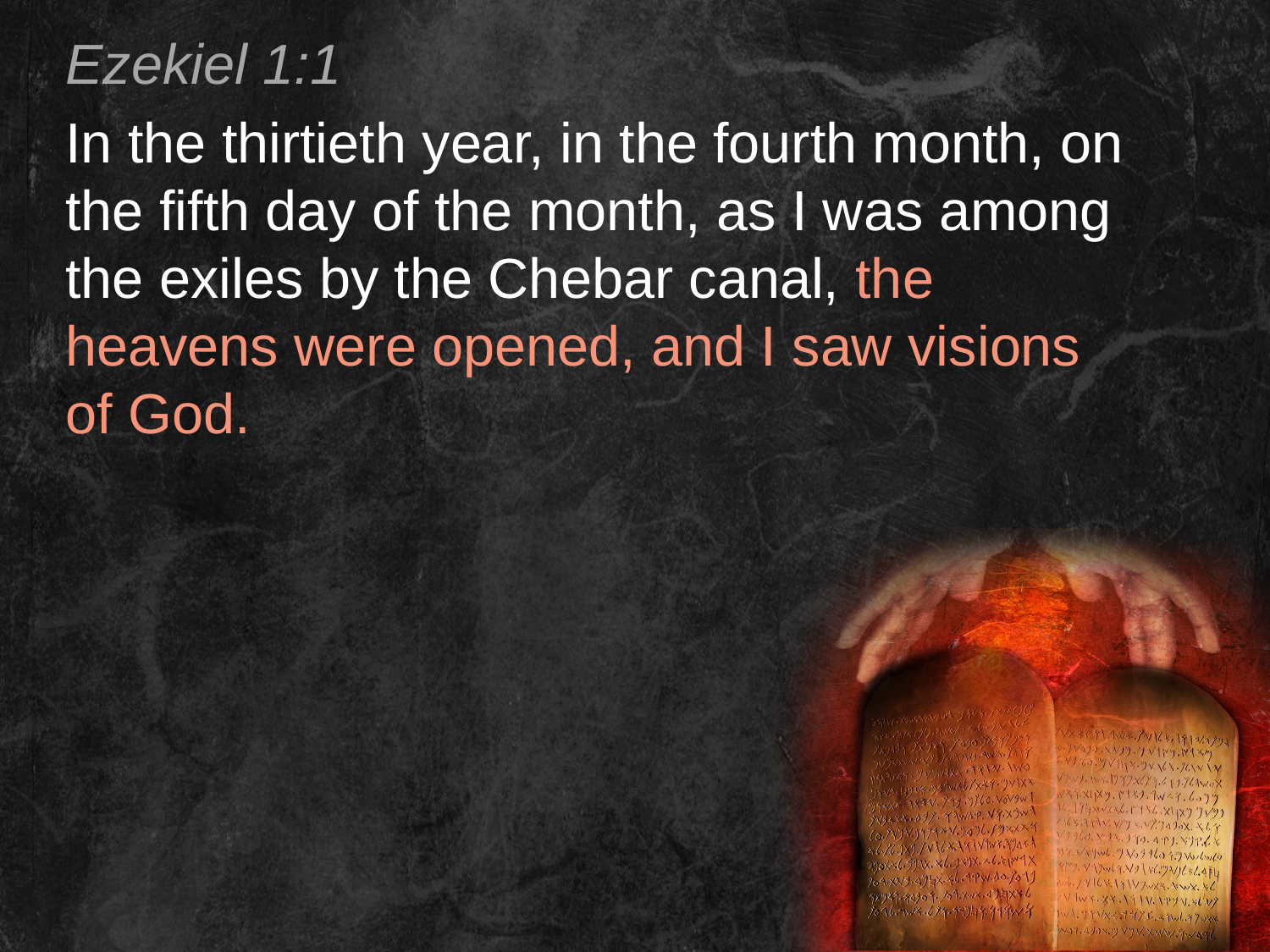

Ezekiel 1:1
In the thirtieth year, in the fourth month, on the fifth day of the month, as I was among the exiles by the Chebar canal, the heavens were opened, and I saw visions of God.